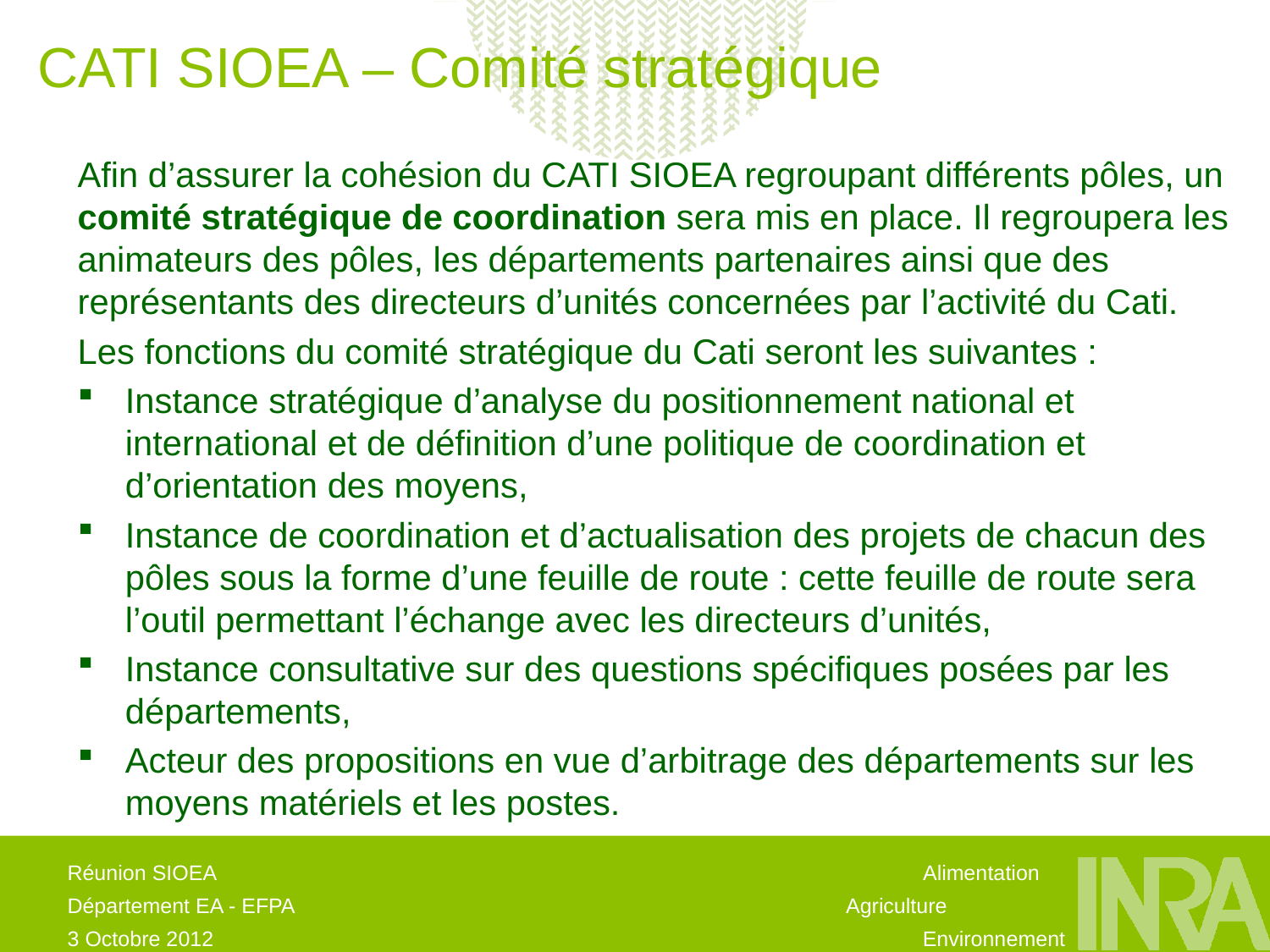

CATI SIOEA – Comité stratégique
Afin d’assurer la cohésion du CATI SIOEA regroupant différents pôles, un comité stratégique de coordination sera mis en place. Il regroupera les animateurs des pôles, les départements partenaires ainsi que des représentants des directeurs d’unités concernées par l’activité du Cati.
Les fonctions du comité stratégique du Cati seront les suivantes :
Instance stratégique d’analyse du positionnement national et international et de définition d’une politique de coordination et d’orientation des moyens,
Instance de coordination et d’actualisation des projets de chacun des pôles sous la forme d’une feuille de route : cette feuille de route sera l’outil permettant l’échange avec les directeurs d’unités,
Instance consultative sur des questions spécifiques posées par les départements,
Acteur des propositions en vue d’arbitrage des départements sur les moyens matériels et les postes.